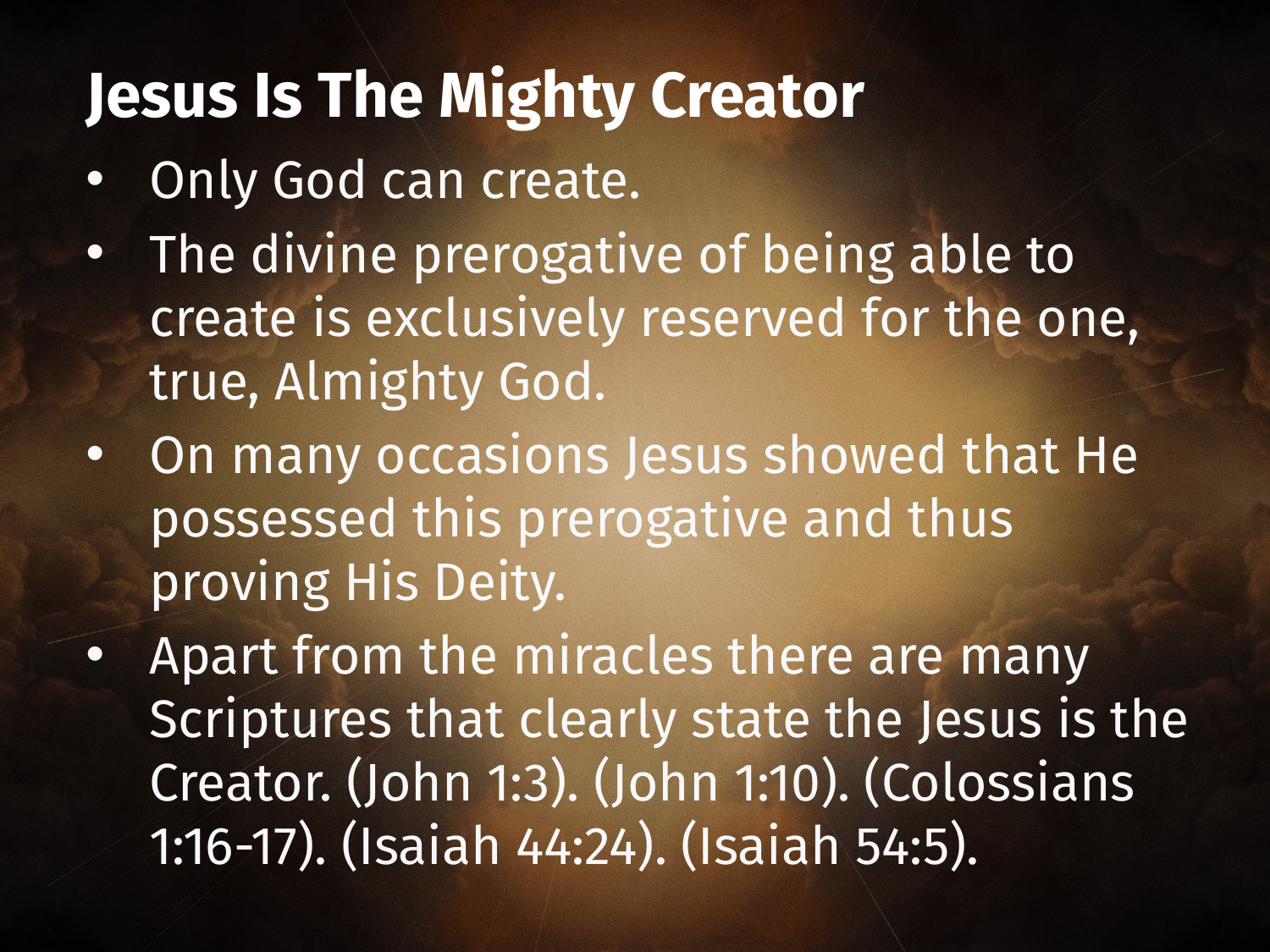

Jesus Is The Mighty Creator
Only God can create.
The divine prerogative of being able to create is exclusively reserved for the one, true, Almighty God.
On many occasions Jesus showed that He possessed this prerogative and thus proving His Deity.
Apart from the miracles there are many Scriptures that clearly state the Jesus is the Creator. (John 1:3). (John 1:10). (Colossians 1:16-17). (Isaiah 44:24). (Isaiah 54:5).